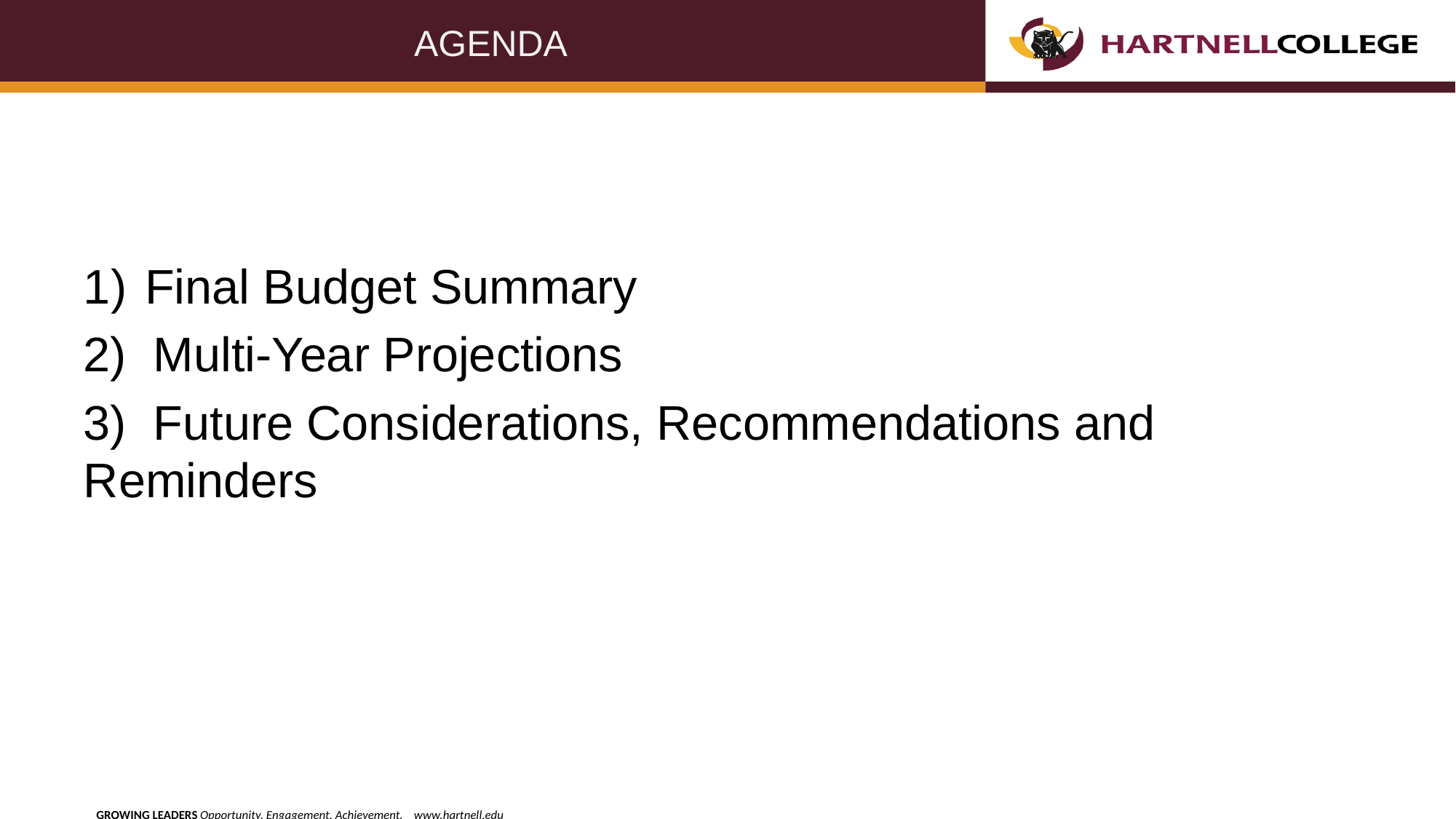

# AGENDA

Final Budget Summary
2)  Multi-Year Projections
3)  Future Considerations, Recommendations and Reminders